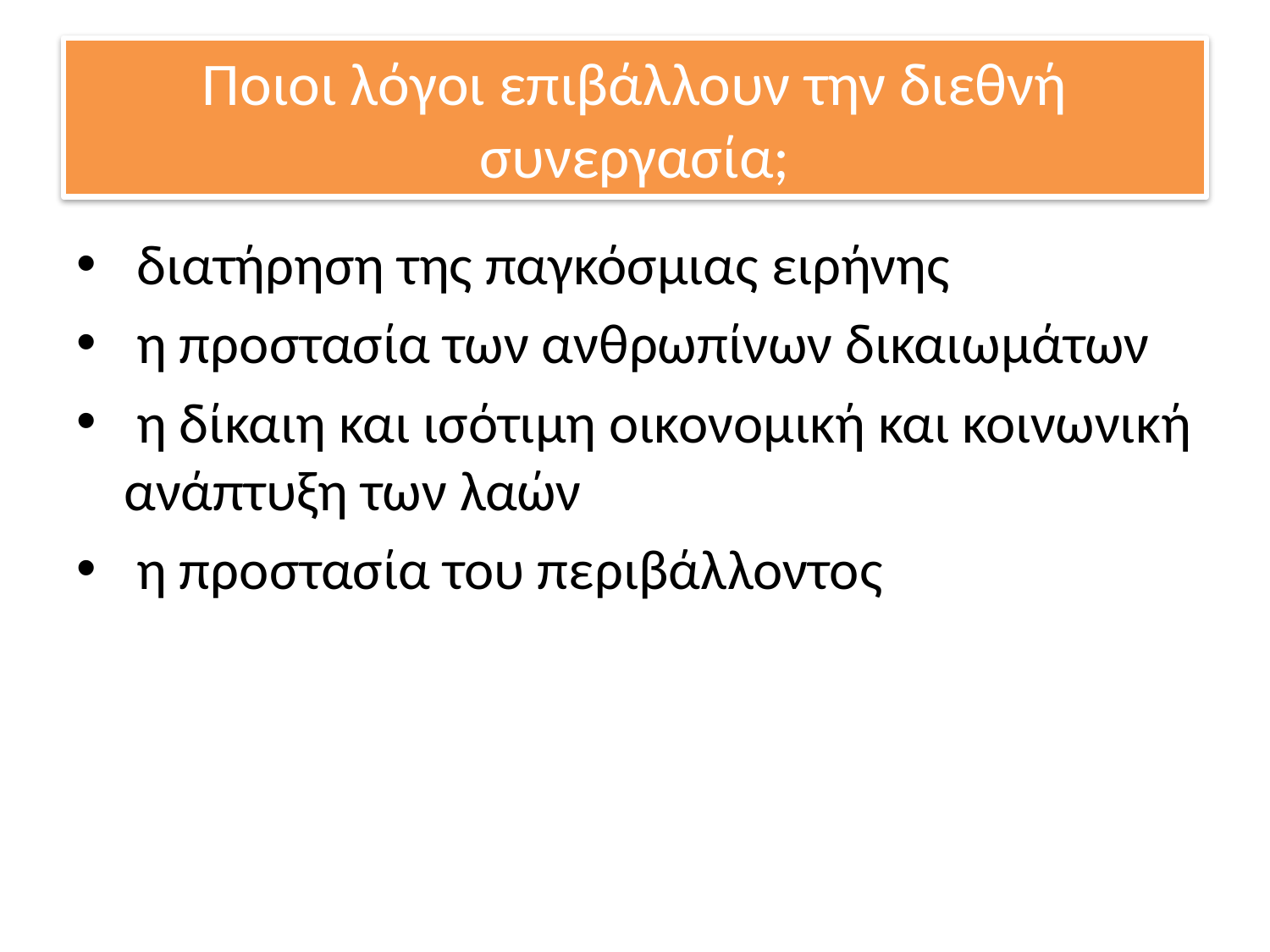

# Ποιοι λόγοι επιβάλλουν την διεθνή συνεργασία;
 διατήρηση της παγκόσμιας ειρήνης
 η προστασία των ανθρωπίνων δικαιωμάτων
 η δίκαιη και ισότιμη οικονομική και κοινωνική ανάπτυξη των λαών
 η προστασία του περιβάλλοντος